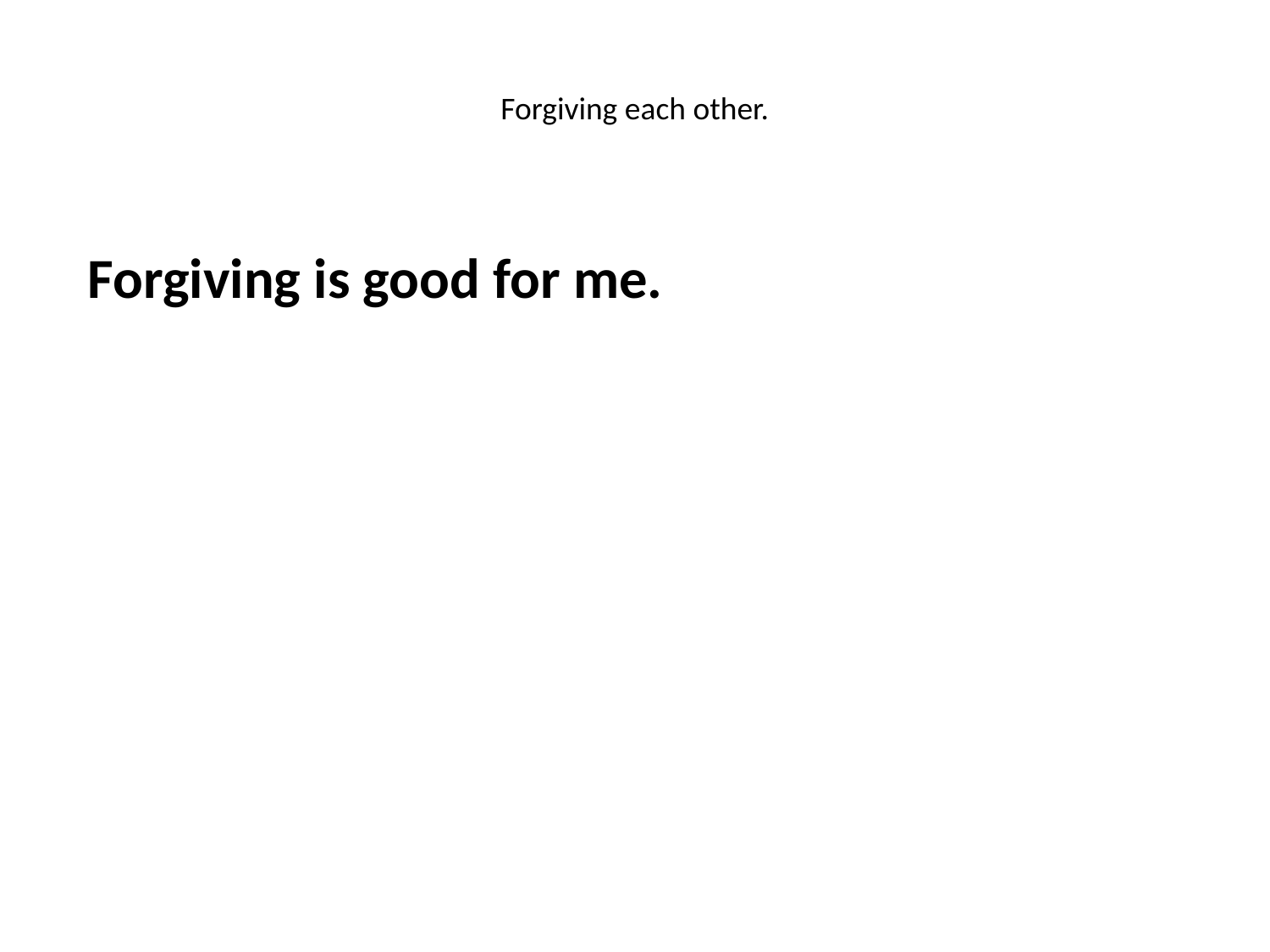

# Forgiving each other.

Forgiving is good for me.